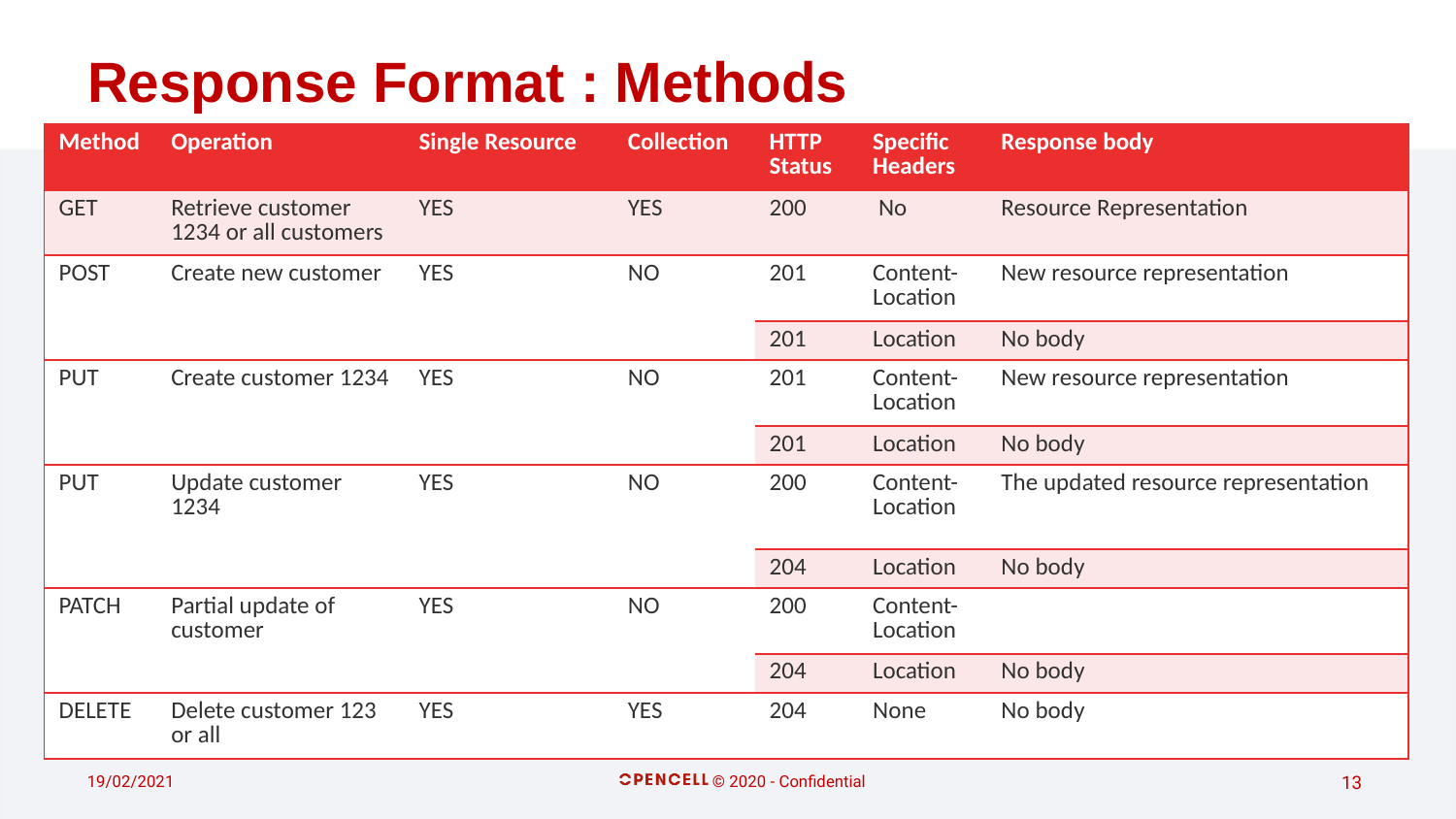

# Response Format : Methods
| Method | Operation | Single Resource | Collection | HTTP Status | Specific Headers | Response body |
| --- | --- | --- | --- | --- | --- | --- |
| GET | Retrieve customer 1234 or all customers | YES | YES | 200 | No | Resource Representation |
| POST | Create new customer | YES | NO | 201 | Content-Location | New resource representation |
|  |  |  |  | 201 | Location | No body |
| PUT | Create customer 1234 | YES | NO | 201 | Content-Location | New resource representation |
|  |  |  |  | 201 | Location | No body |
| PUT | Update customer 1234 | YES | NO | 200 | Content-Location | The updated resource representation |
|  |  |  |  | 204 | Location | No body |
| PATCH | Partial update of customer | YES | NO | 200 | Content-Location |  |
|  |  |  |  | 204 | Location | No body |
| DELETE | Delete customer 123 or all | YES | YES | 204 | None | No body |

19/02/2021
© 2020 - Confidential